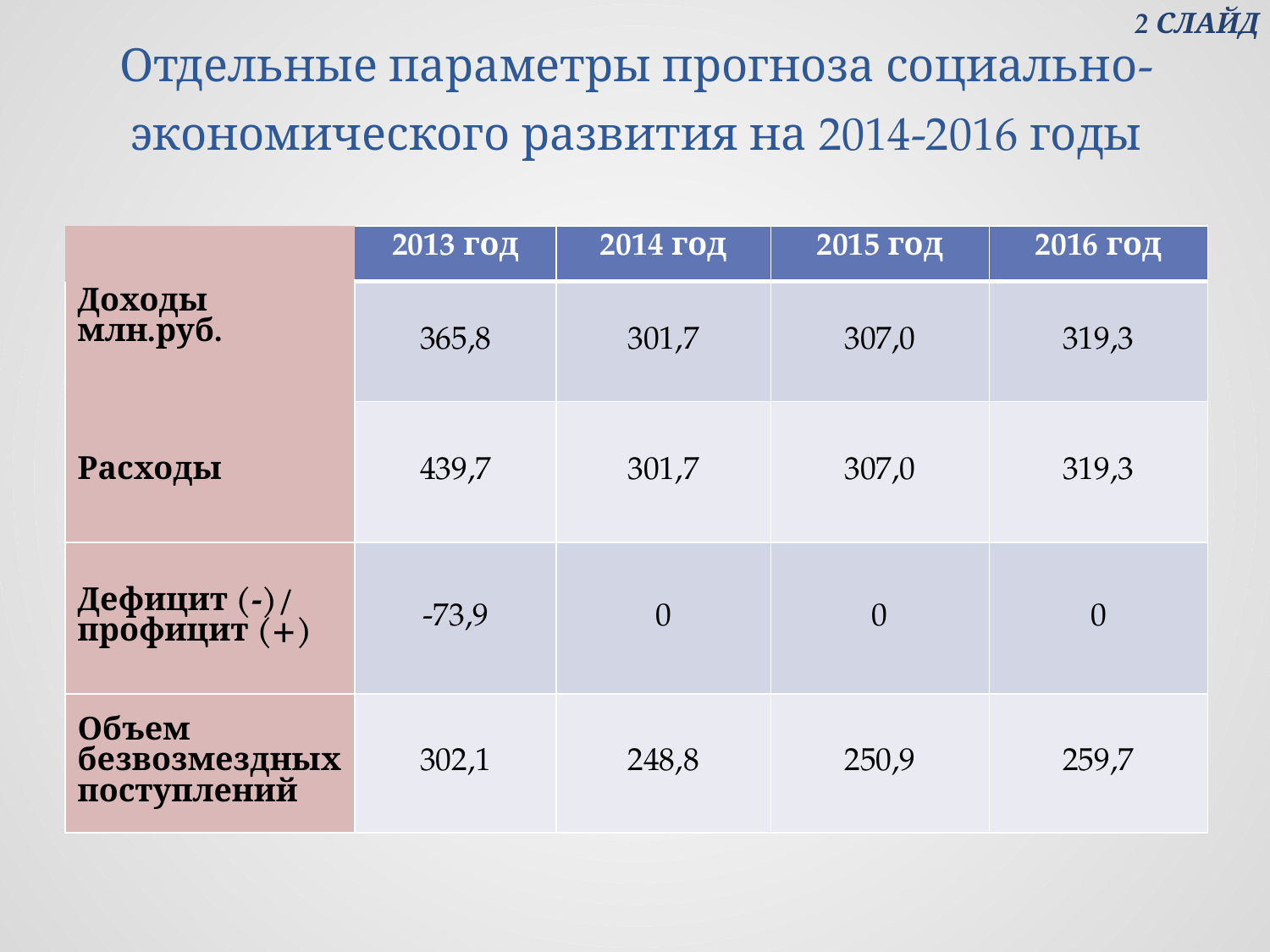

2 СЛАЙД
# Отдельные параметры прогноза социально-экономического развития на 2014-2016 годы
|  | 2013 год | 2014 год | 2015 год | 2016 год |
| --- | --- | --- | --- | --- |
| Доходы млн.руб. | 365,8 | 301,7 | 307,0 | 319,3 |
| Расходы | 439,7 | 301,7 | 307,0 | 319,3 |
| Дефицит (-)/ профицит (+) | -73,9 | 0 | 0 | 0 |
| Объем безвозмездных поступлений | 302,1 | 248,8 | 250,9 | 259,7 |